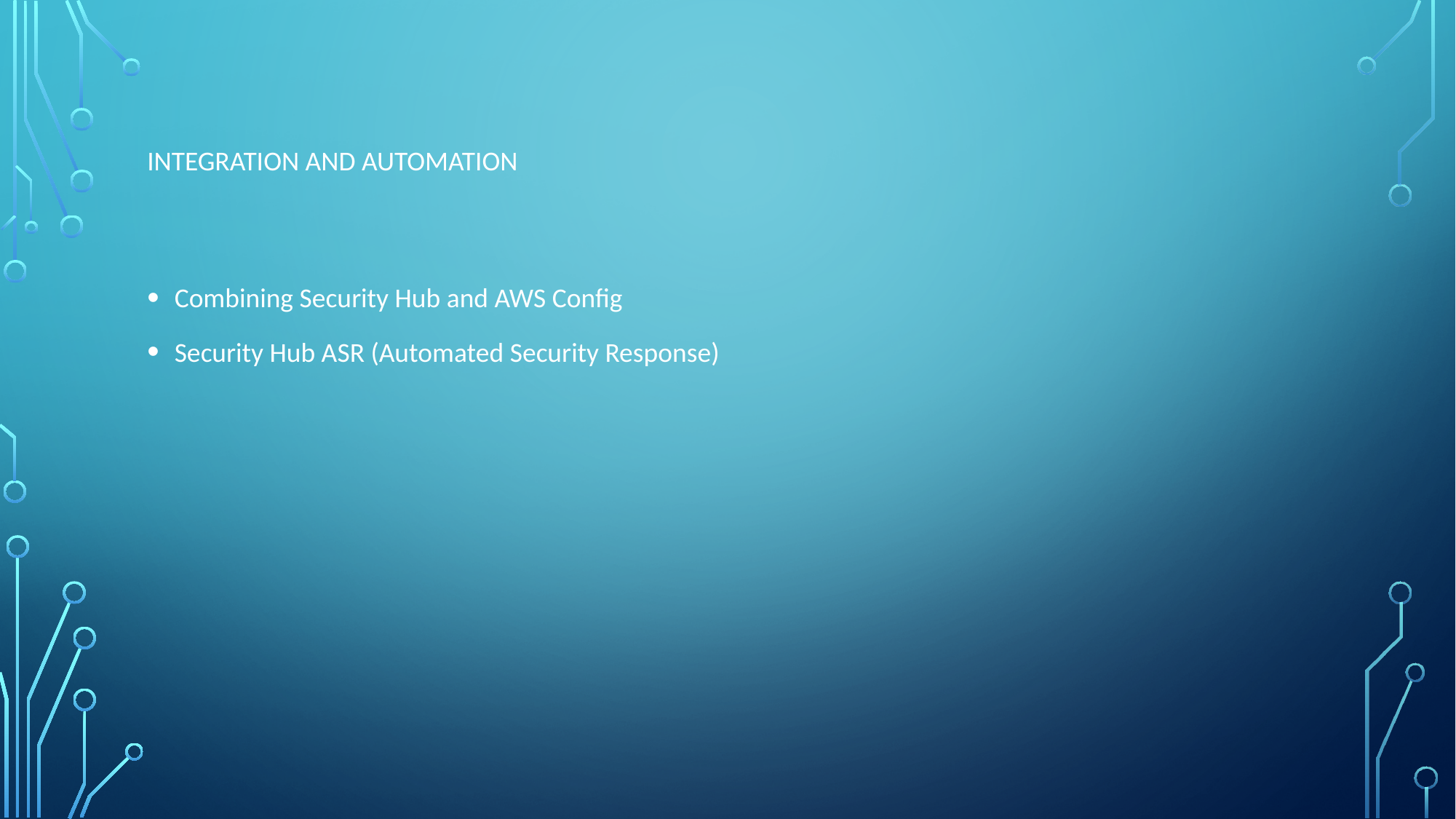

# Integration and Automation
Combining Security Hub and AWS Config
Security Hub ASR (Automated Security Response)